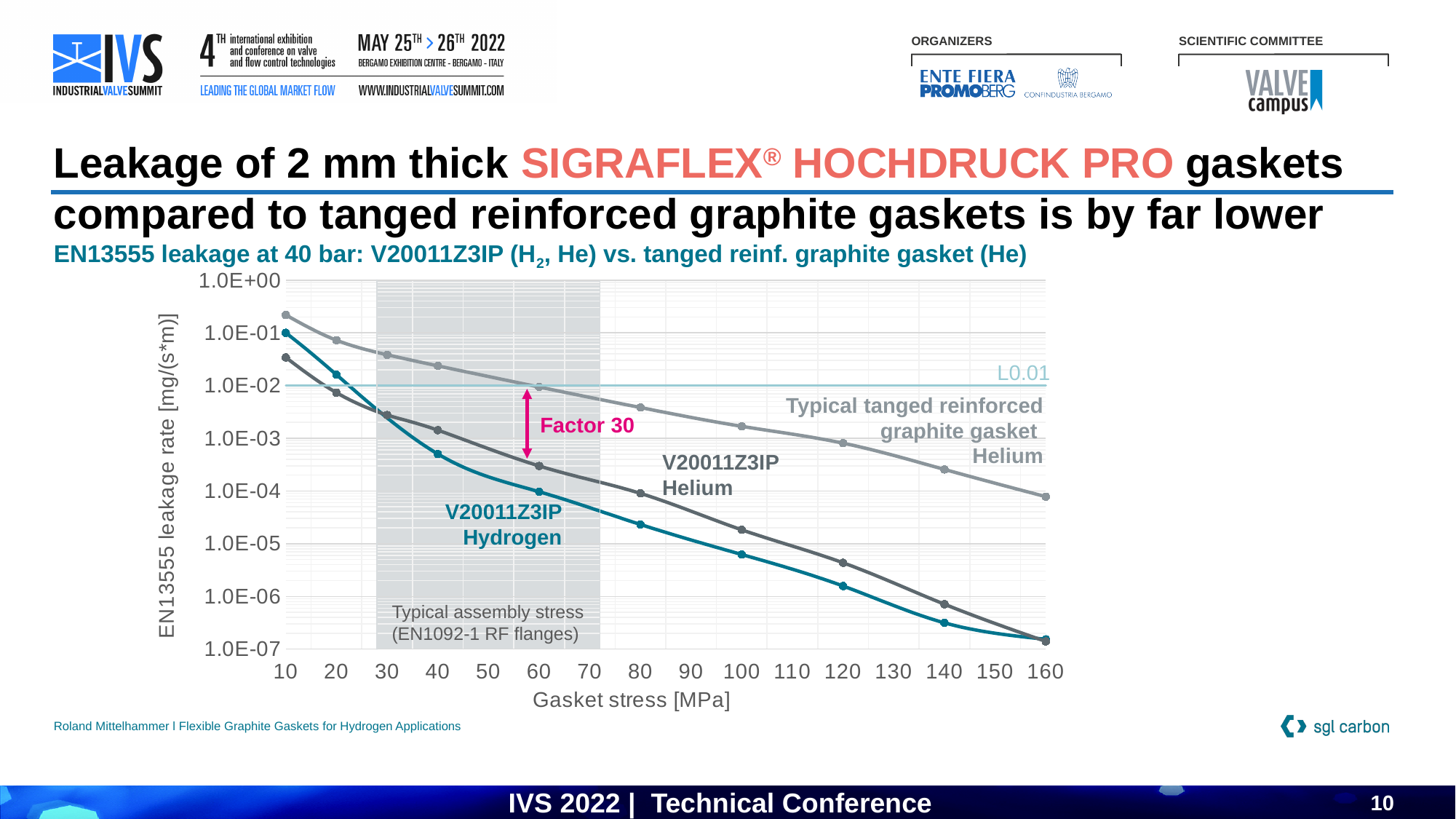

Leakage of 2 mm thick SIGRAFLEX® HOCHDRUCK PRO gaskets compared to tanged reinforced graphite gaskets is by far lower
EN13555 leakage at 40 bar: V20011Z3IP (H2, He) vs. tanged reinf. graphite gasket (He)

### Chart

| Category | Working range border1 | Working range border 2 | L0.01 | Helium, V20011Z3IP | Hydrogen, V20011Z3IP | Helium, tanged reinforced GR |
|---|---|---|---|---|---|---|
L0.01
Typical tanged reinforced graphite gasket
Helium
Factor 30
V20011Z3IP Helium
V20011Z3IP Hydrogen
Typical assembly stress
(EN1092-1 RF flanges)
Roland Mittelhammer l Flexible Graphite Gaskets for Hydrogen Applications